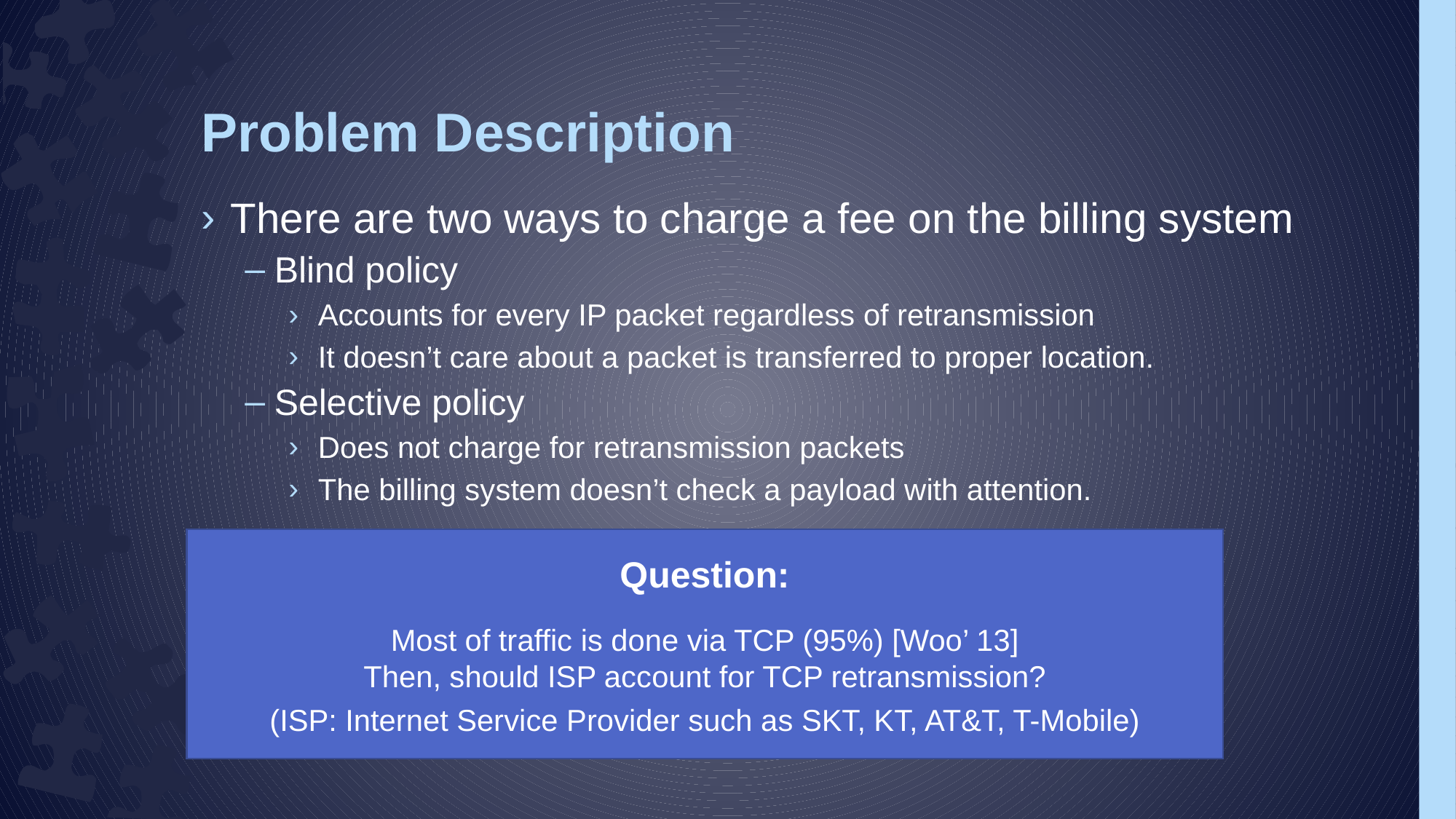

# Problem Description
There are two ways to charge a fee on the billing system
Blind policy
Accounts for every IP packet regardless of retransmission
It doesn’t care about a packet is transferred to proper location.
Selective policy
Does not charge for retransmission packets
The billing system doesn’t check a payload with attention.

Question:

Most of traffic is done via TCP (95%) [Woo’ 13]
Then, should ISP account for TCP retransmission?

(ISP: Internet Service Provider such as SKT, KT, AT&T, T-Mobile)